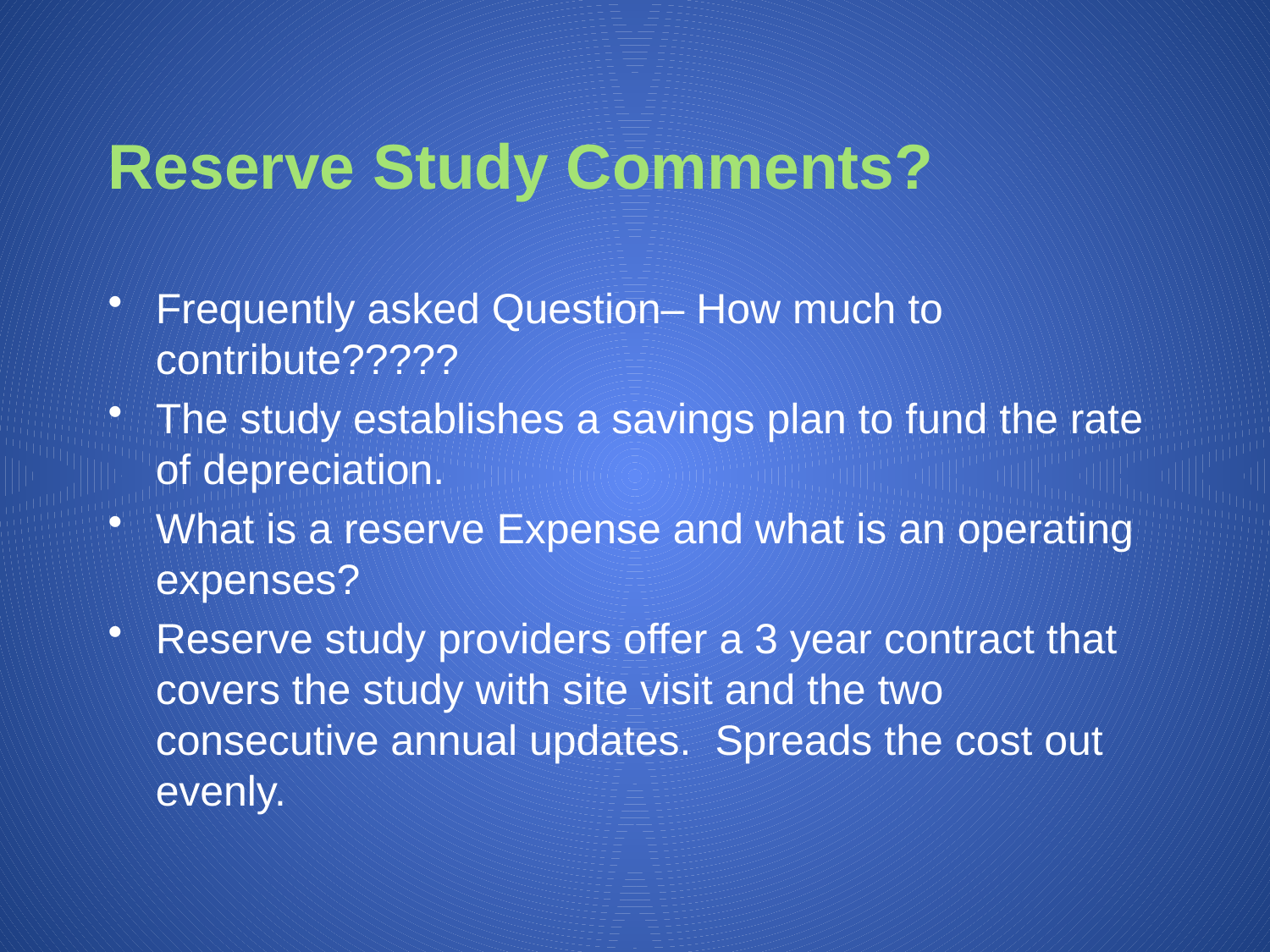

# Reserve Study Comments?
Frequently asked Question– How much to contribute?????
The study establishes a savings plan to fund the rate of depreciation.
What is a reserve Expense and what is an operating expenses?
Reserve study providers offer a 3 year contract that covers the study with site visit and the two consecutive annual updates.  Spreads the cost out evenly.